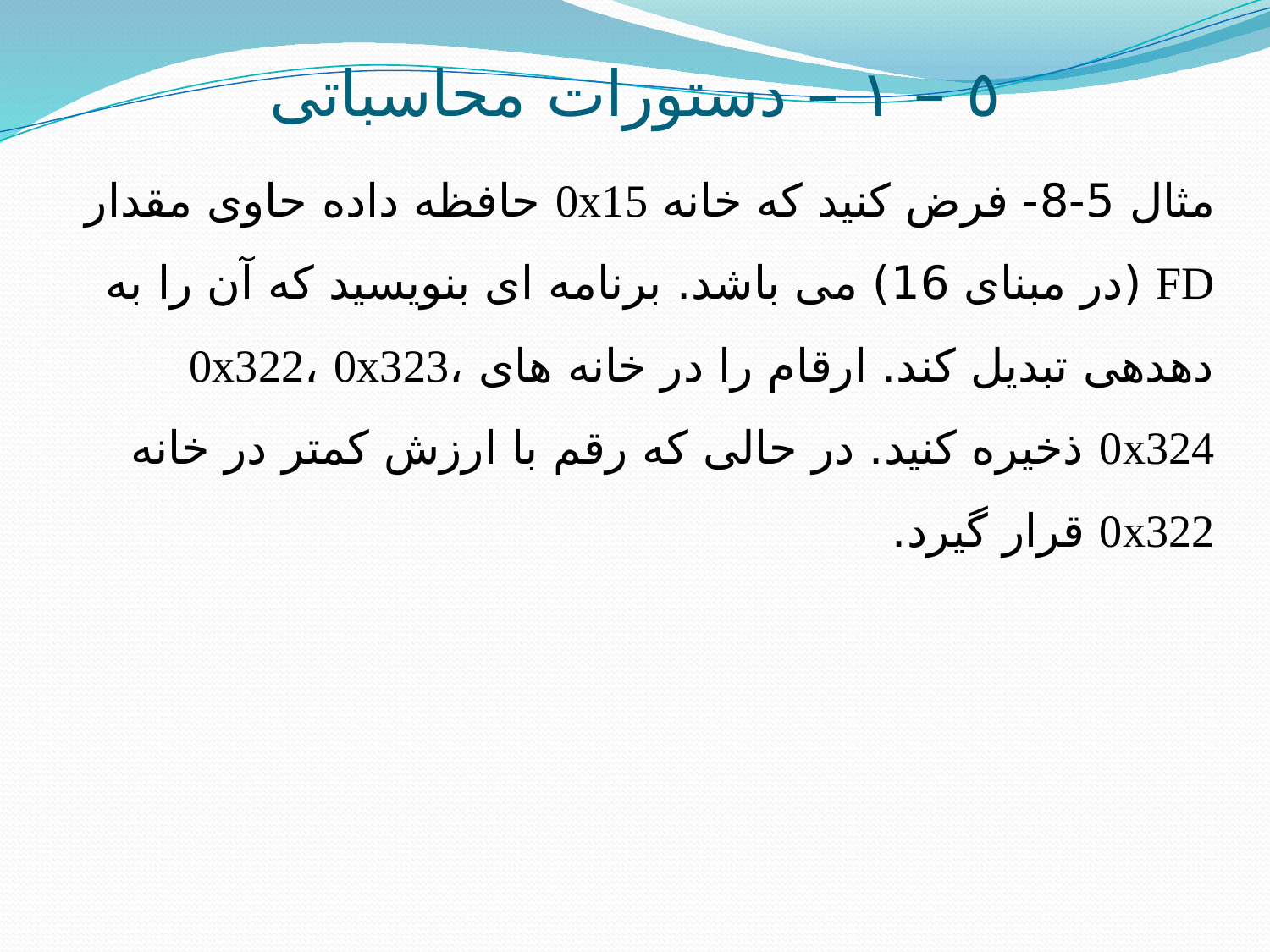

# ٥ – ١ – دستورات محاسباتی
مثال 5-8- فرض کنید که خانه 0x15 حافظه داده حاوی مقدار FD (در مبنای 16) می باشد. برنامه ای بنویسید که آن را به دهدهی تبدیل کند. ارقام را در خانه های 0x322، 0x323، 0x324 ذخیره کنید. در حالی که رقم با ارزش کمتر در خانه 0x322 قرار گیرد.